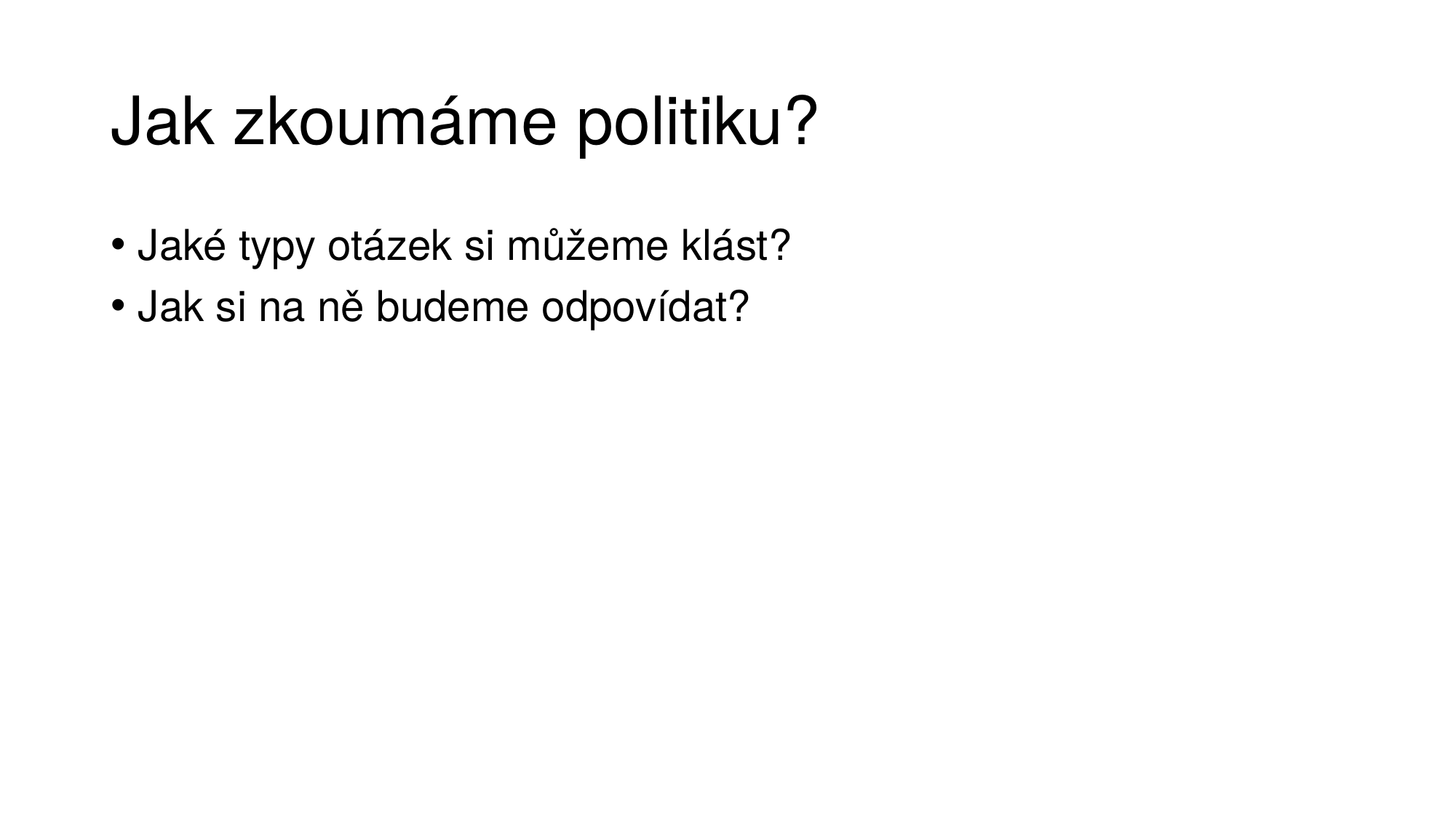

# Jak zkoumáme politiku?
Jaké typy otázek si můžeme klást?
Jak si na ně budeme odpovídat?